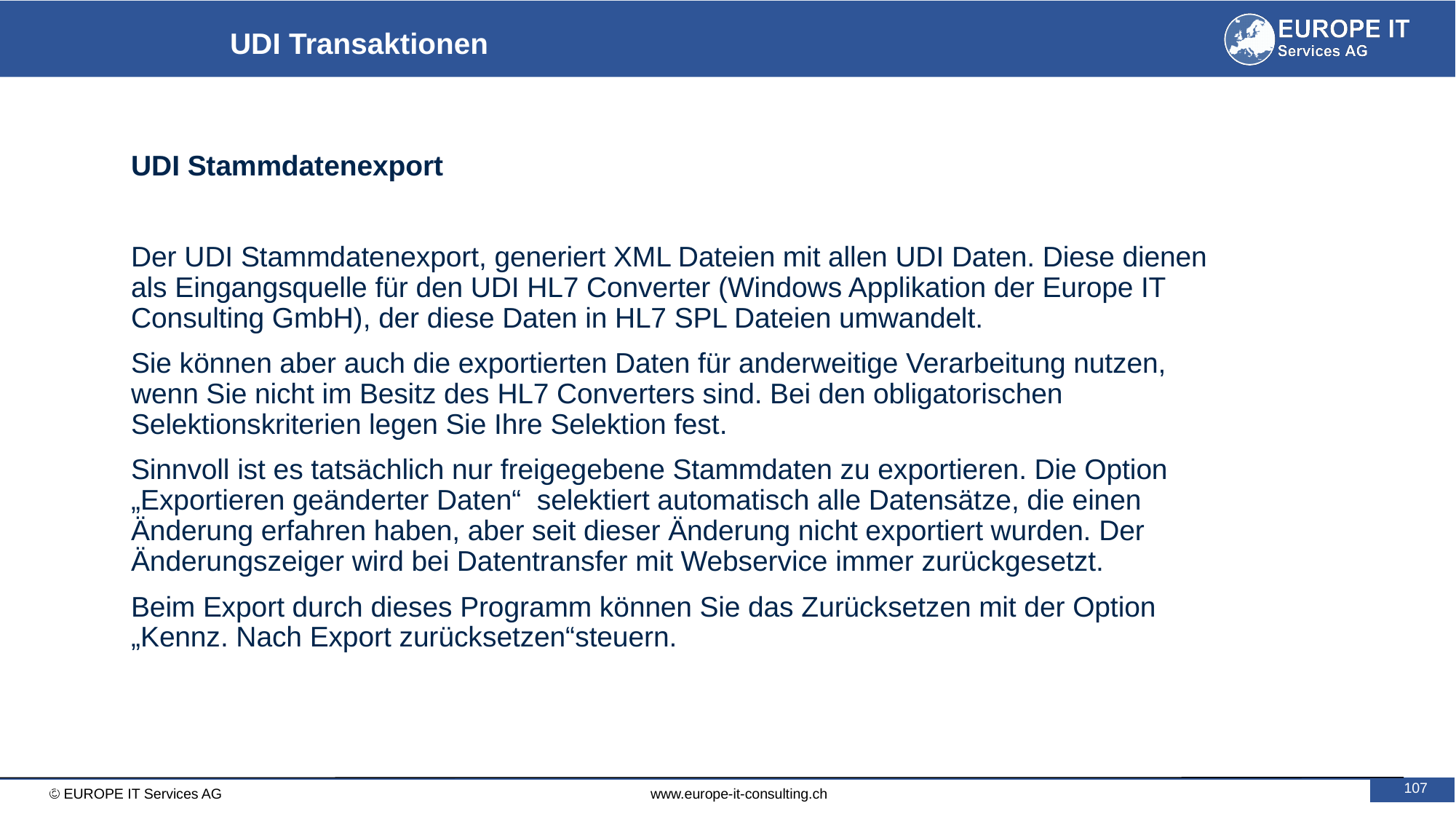

UDI Transaktionen
UDI Stammdatenexport

Der UDI Stammdatenexport, generiert XML Dateien mit allen UDI Daten. Diese dienen als Eingangsquelle für den UDI HL7 Converter (Windows Applikation der Europe IT Consulting GmbH), der diese Daten in HL7 SPL Dateien umwandelt.
Sie können aber auch die exportierten Daten für anderweitige Verarbeitung nutzen, wenn Sie nicht im Besitz des HL7 Converters sind. Bei den obligatorischen Selektionskriterien legen Sie Ihre Selektion fest.
Sinnvoll ist es tatsächlich nur freigegebene Stammdaten zu exportieren. Die Option „Exportieren geänderter Daten“  selektiert automatisch alle Datensätze, die einen Änderung erfahren haben, aber seit dieser Änderung nicht exportiert wurden. Der Änderungszeiger wird bei Datentransfer mit Webservice immer zurückgesetzt.
Beim Export durch dieses Programm können Sie das Zurücksetzen mit der Option „Kennz. Nach Export zurücksetzen“steuern.